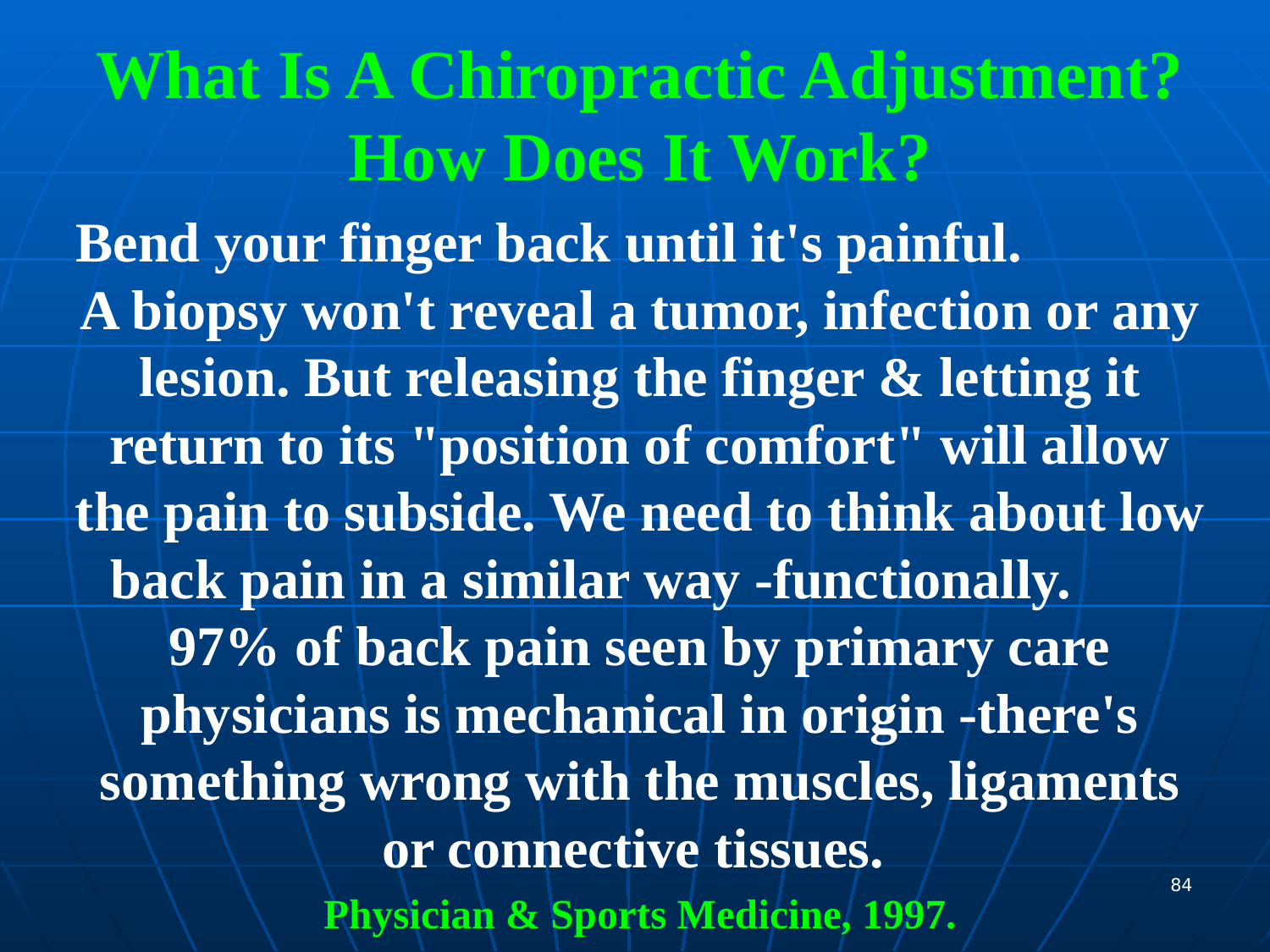

What Is A Chiropractic Adjustment? How Does It Work?
Bend your finger back until it's painful.              A biopsy won't reveal a tumor, infection or any lesion. But releasing the finger & letting it return to its "position of comfort" will allow the pain to subside. We need to think about low back pain in a similar way -functionally.        97% of back pain seen by primary care physicians is mechanical in origin -there's something wrong with the muscles, ligaments or connective tissues.
Physician & Sports Medicine, 1997.
84